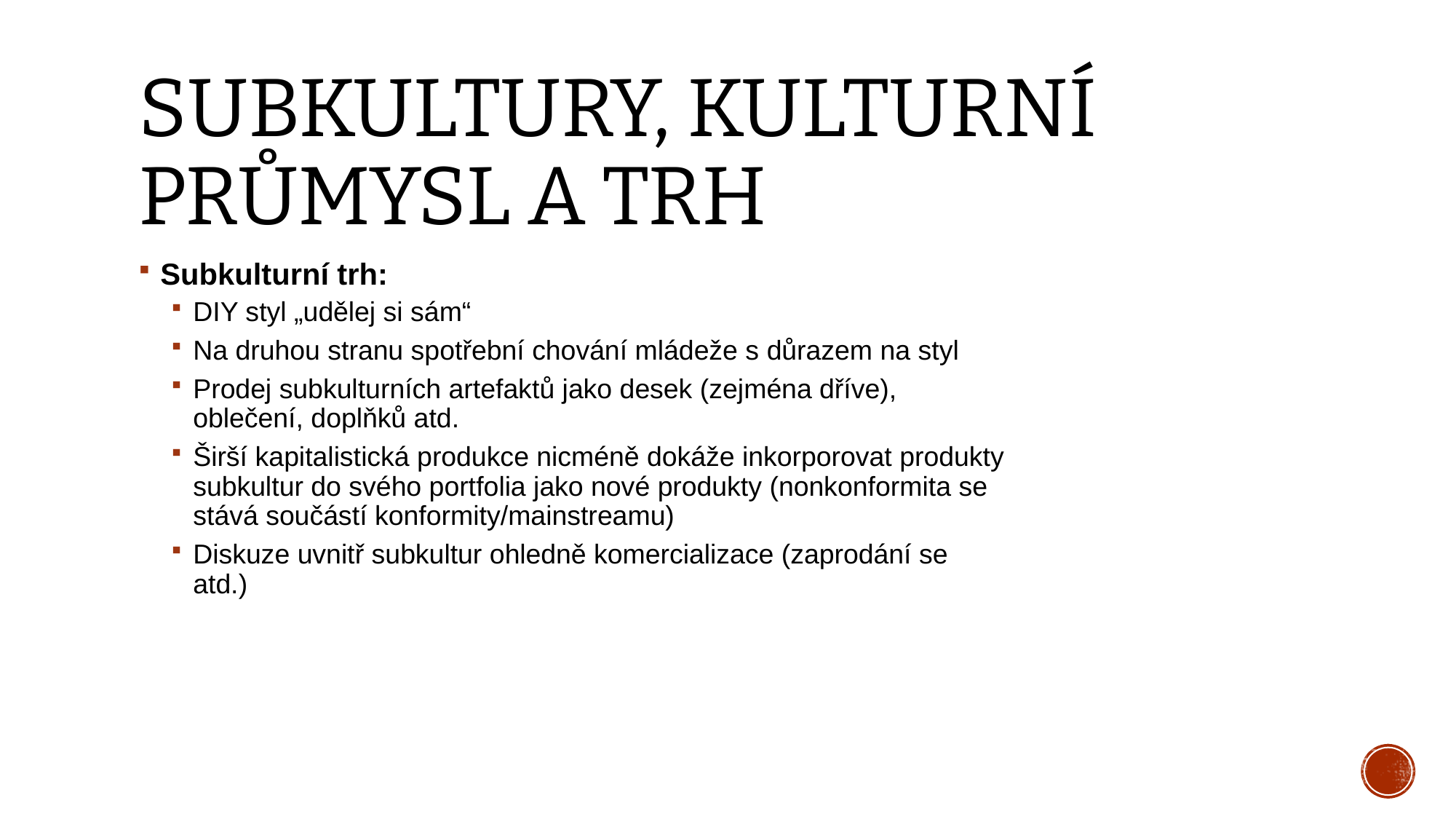

# Subkultury, kulturní průmysl a Trh
Subkulturní trh:
DIY styl „udělej si sám“
Na druhou stranu spotřební chování mládeže s důrazem na styl
Prodej subkulturních artefaktů jako desek (zejména dříve), oblečení, doplňků atd.
Širší kapitalistická produkce nicméně dokáže inkorporovat produkty subkultur do svého portfolia jako nové produkty (nonkonformita se stává součástí konformity/mainstreamu)
Diskuze uvnitř subkultur ohledně komercializace (zaprodání se atd.)